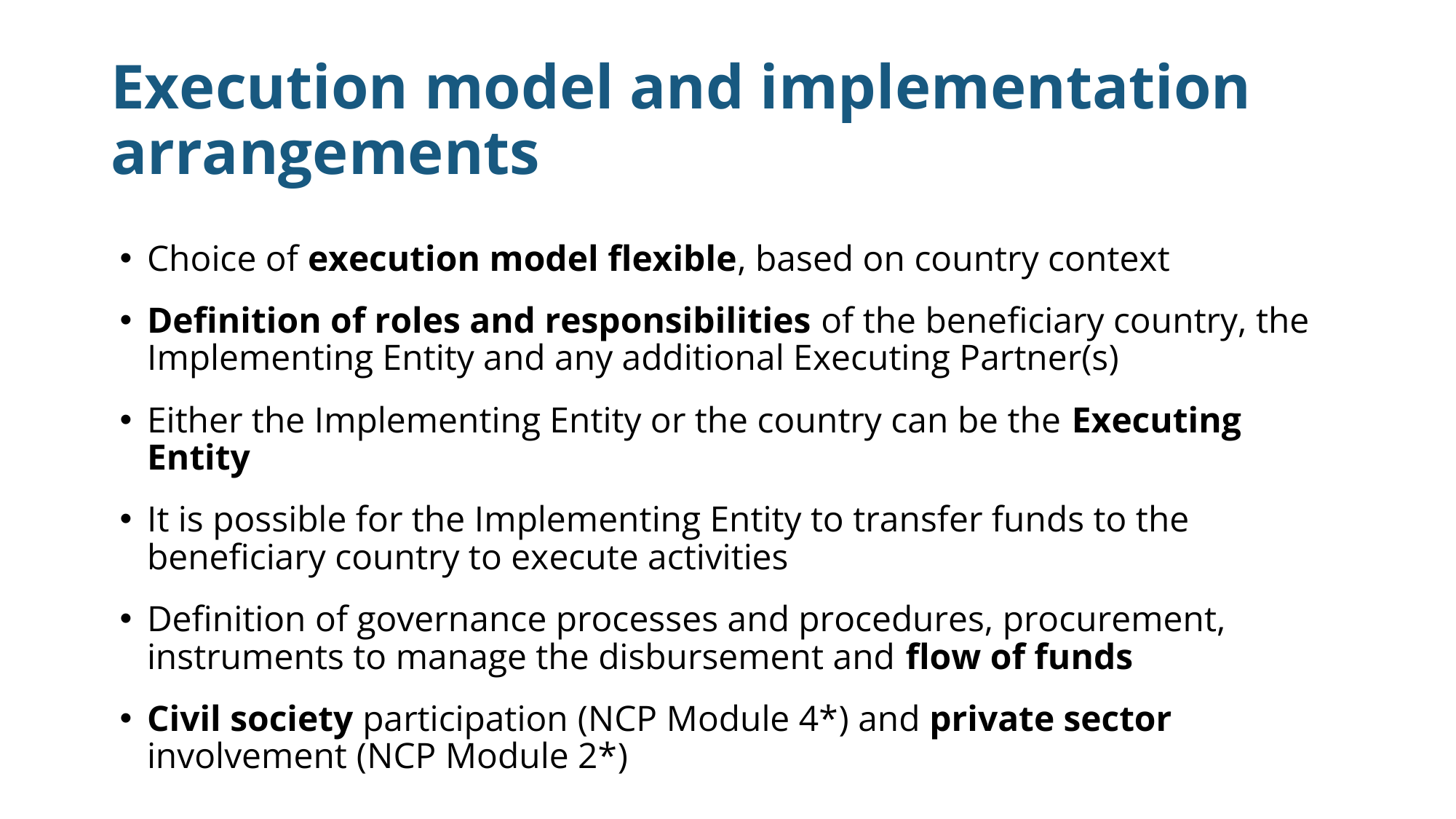

# Execution model and implementation arrangements
Choice of execution model flexible, based on country context
Definition of roles and responsibilities of the beneficiary country, the Implementing Entity and any additional Executing Partner(s)
Either the Implementing Entity or the country can be the Executing Entity
It is possible for the Implementing Entity to transfer funds to the beneficiary country to execute activities
Definition of governance processes and procedures, procurement, instruments to manage the disbursement and flow of funds
Civil society participation (NCP Module 4*) and private sector involvement (NCP Module 2*)